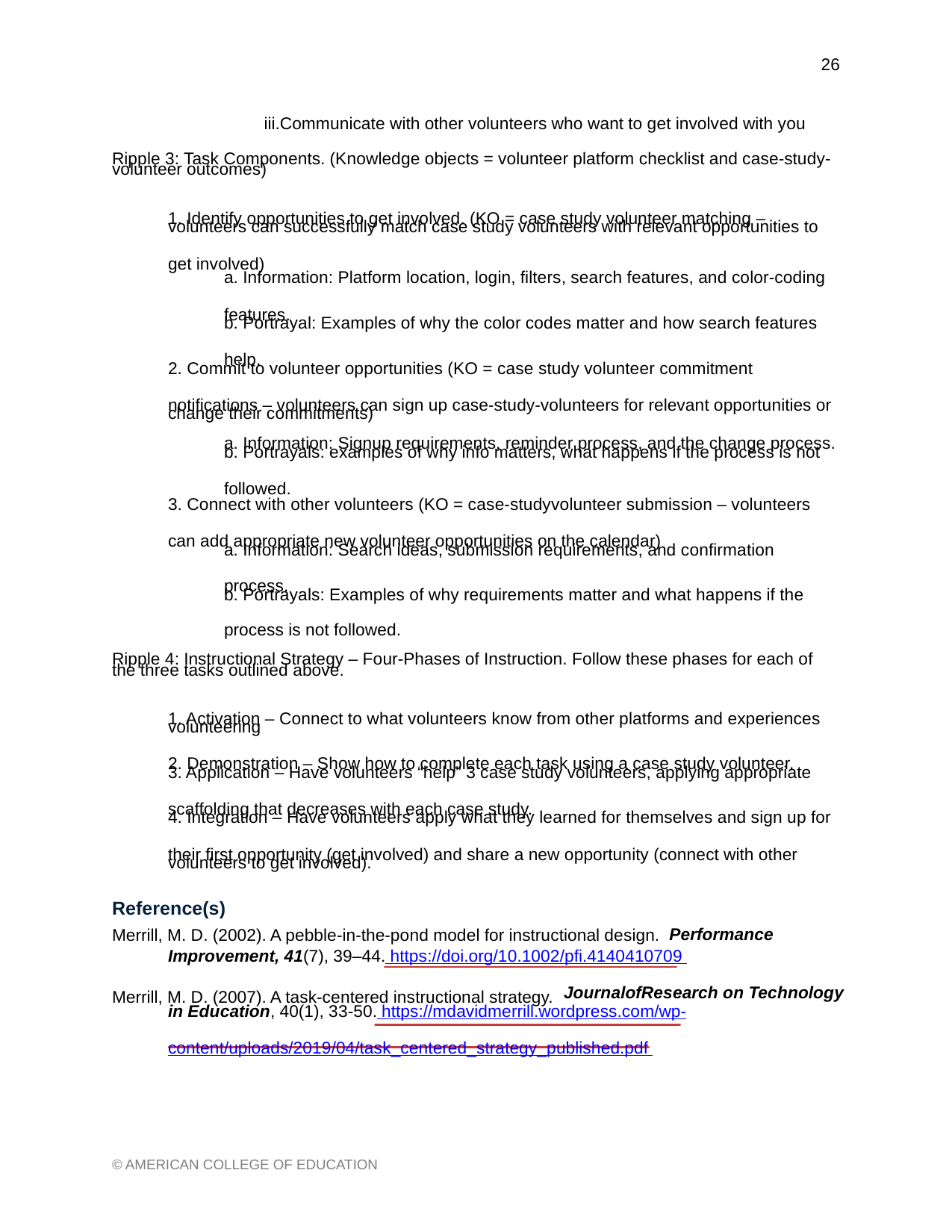

26
iii.Communicate with other volunteers who want to get involved with you
Ripple 3: Task Components. (Knowledge objects = volunteer platform checklist and case-study-
volunteer outcomes)
1. Identify opportunities to get involved. (KO = case study volunteer matching –
volunteers can successfully match case study volunteers with relevant opportunities to
get involved)
a. Information: Platform location, login, filters, search features, and color-coding
features.
b. Portrayal: Examples of why the color codes matter and how search features
help.
2. Commit to volunteer opportunities (KO = case study volunteer commitment
notifications – volunteers can sign up case-study-volunteers for relevant opportunities or
change their commitments)
a. Information: Signup requirements, reminder process, and the change process.
b. Portrayals: examples of why info matters, what happens if the process is not
followed.
3. Connect with other volunteers (KO = case-studyvolunteer submission – volunteers
can add appropriate new volunteer opportunities on the calendar)
a. Information: Search ideas, submission requirements, and confirmation
process.
b. Portrayals: Examples of why requirements matter and what happens if the
process is not followed.
Ripple 4: Instructional Strategy – Four-Phases of Instruction. Follow these phases for each of
the three tasks outlined above.
1. Activation – Connect to what volunteers know from other platforms and experiences
volunteering
2. Demonstration – Show how to complete each task using a case study volunteer.
3. Application – Have volunteers “help” 3 case study volunteers, applying appropriate
scaffolding that decreases with each case study.
4. Integration – Have volunteers apply what they learned for themselves and sign up for
their first opportunity (get involved) and share a new opportunity (connect with other
volunteers to get involved).

Reference(s)
Merrill, M. D. (2002). A pebble-in-the-pond model for instructional design.
Performance
Improvement, 41(7), 39–44. https://doi.org/10.1002/pfi.4140410709
Merrill, M. D. (2007). A task-centered instructional strategy.

JournalofResearch on Technology
in Education, 40(1), 33-50. https://mdavidmerrill.wordpress.com/wp-
content/uploads/2019/04/task_centered_strategy_published.pdf

© AMERICAN COLLEGE OF EDUCATION